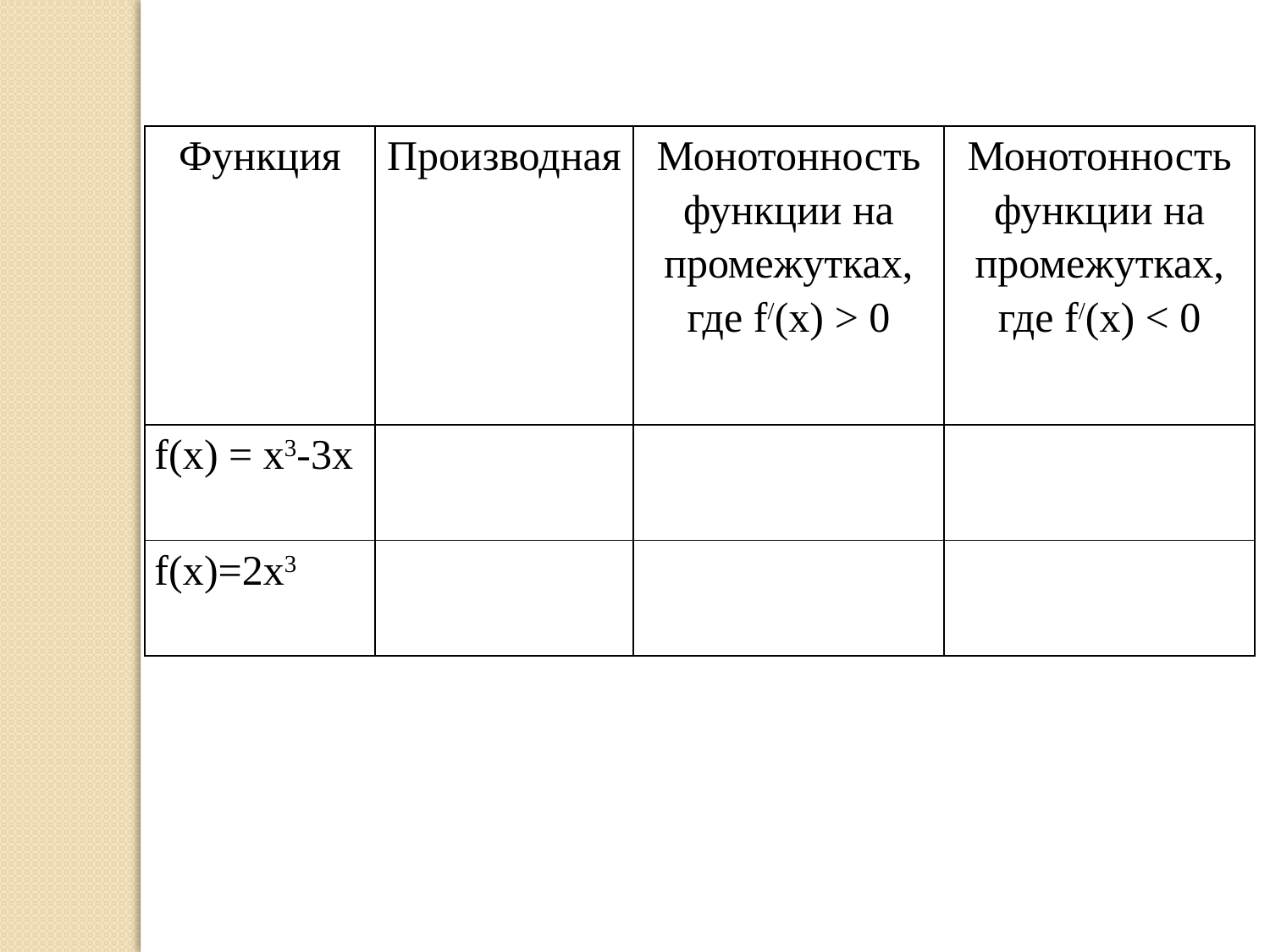

| Функция | Производная | Монотонность функции на промежутках, где f/(x) > 0 | Монотонность функции на промежутках, где f/(x) < 0 |
| --- | --- | --- | --- |
| f(x) = х3-3х |  |  |  |
| f(x)=2x3 |  |  |  |